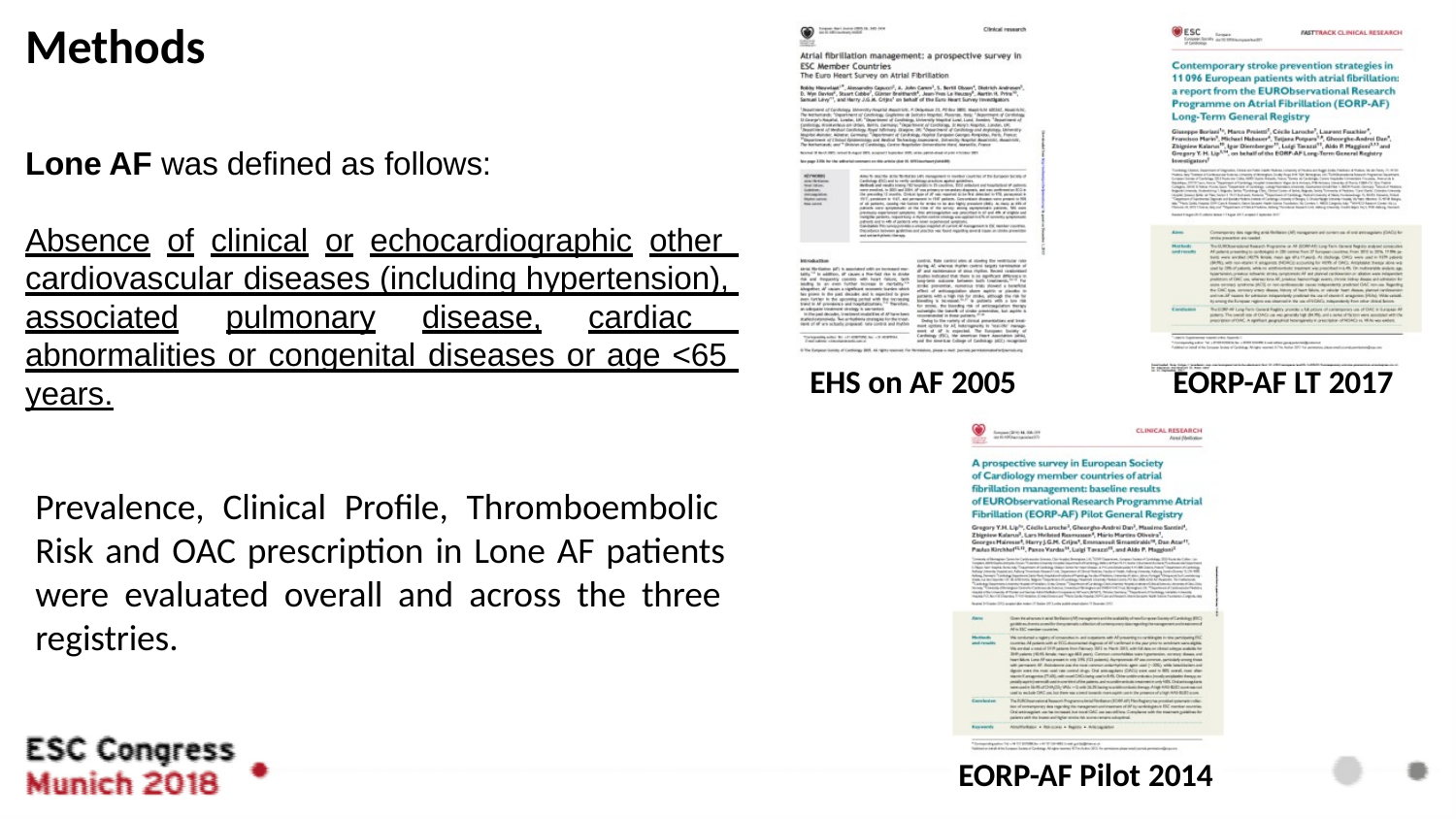

# Methods
Lone AF was defined as follows:
Absence of clinical or echocardiographic other  cardiovascular diseases (including hypertension),  associated pulmonary disease, cardiac  abnormalities or congenital diseases or age <65  years.
EORP-AF LT 2017
EHS on AF 2005

Prevalence, Clinical Profile, Thromboembolic  Risk and OAC prescription in Lone AF patients  were evaluated overall and across the three  registries.
EORP-AF Pilot 2014